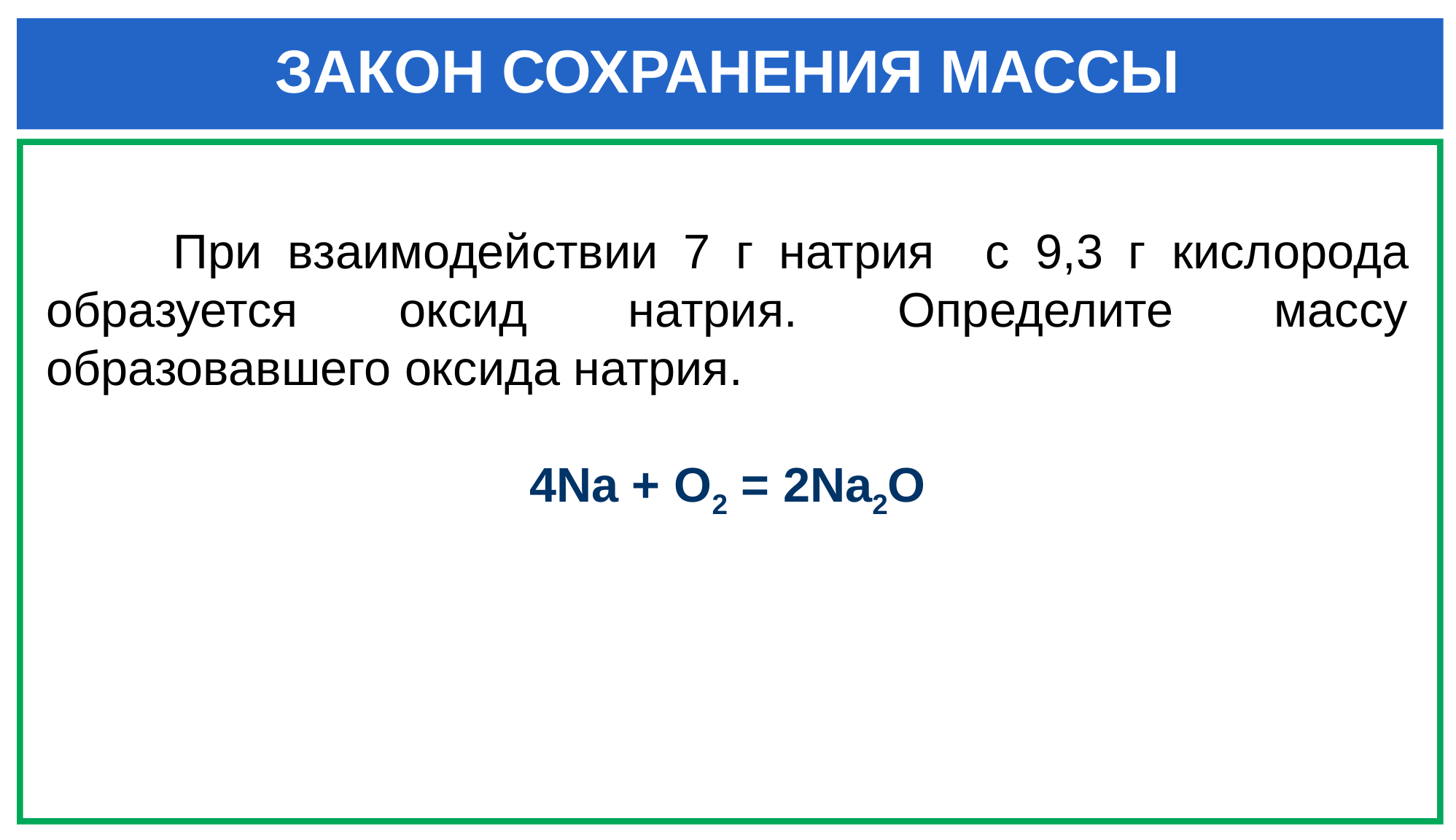

ЗАКОН СОХРАНЕНИЯ МАССЫ

     При взаимодействии 7 г натрия  с 9,3 г кислорода образуется оксид натрия. Определите массу образовавшего оксида натрия.

4Na + O2 = 2Na2O